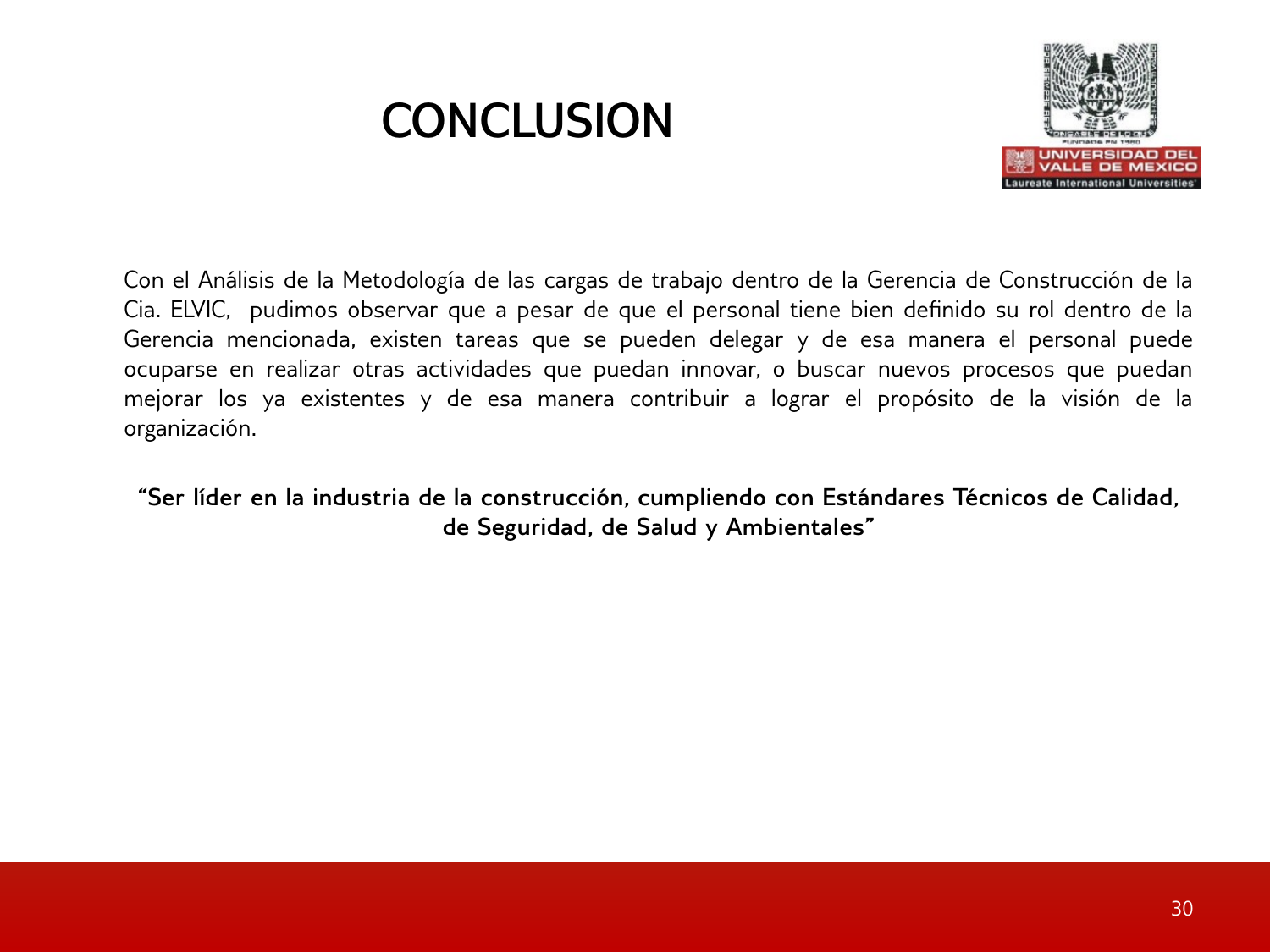

# CONCLUSION

	Con el Análisis de la Metodología de las cargas de trabajo dentro de la Gerencia de Construcción de la Cia. ELVIC,  pudimos observar que a pesar de que el personal tiene bien definido su rol dentro de la Gerencia mencionada, existen tareas que se pueden delegar y de esa manera el personal puede ocuparse en realizar otras actividades que puedan innovar, o buscar nuevos procesos que puedan mejorar los ya existentes y de esa manera contribuir a lograr el propósito de la visión de la organización.

	“Ser líder en la industria de la construcción, cumpliendo con Estándares Técnicos de Calidad, de Seguridad, de Salud y Ambientales”

30